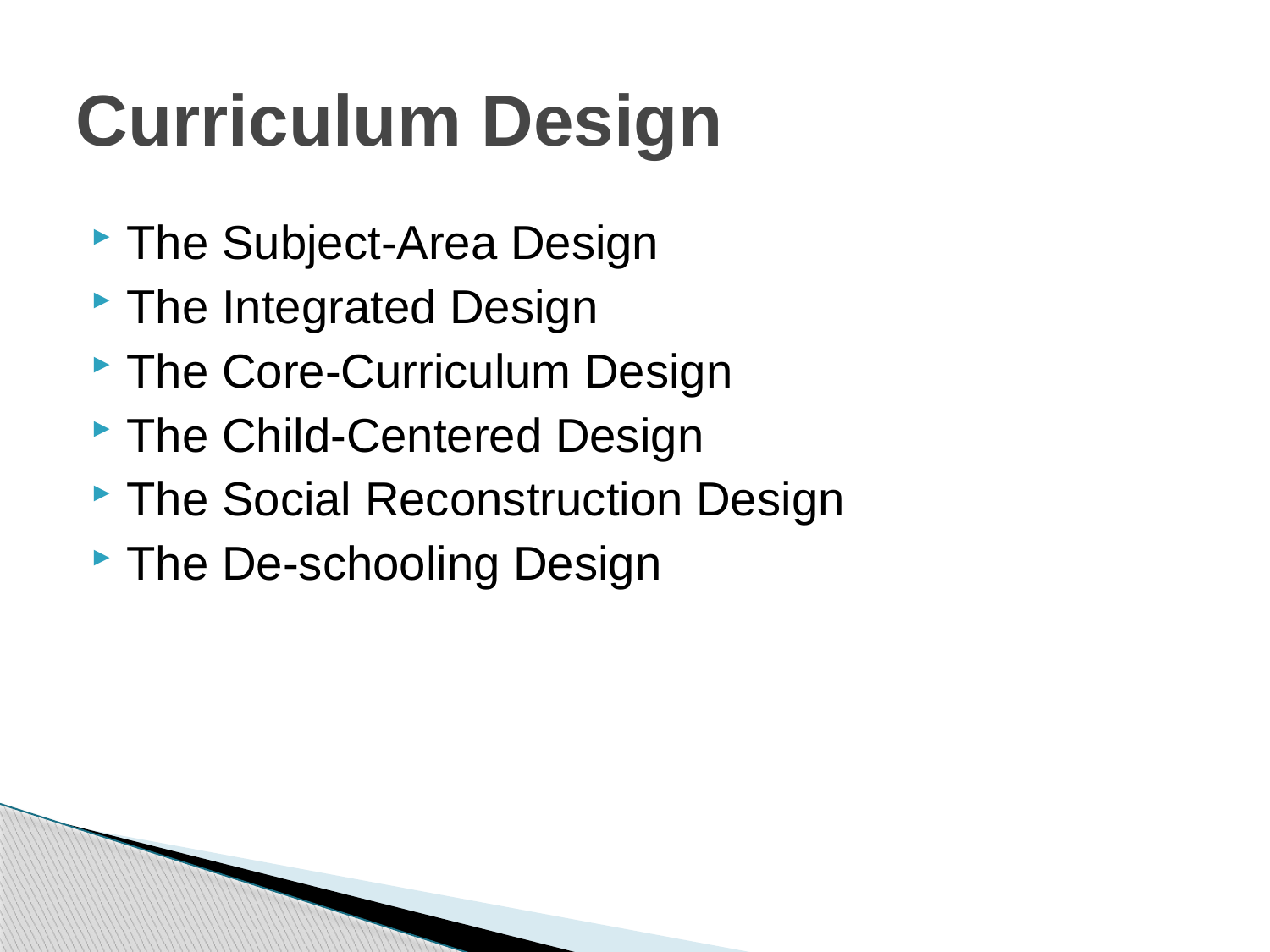

# Curriculum Design
The Subject-Area Design
The Integrated Design
The Core-Curriculum Design
The Child-Centered Design
The Social Reconstruction Design
The De-schooling Design